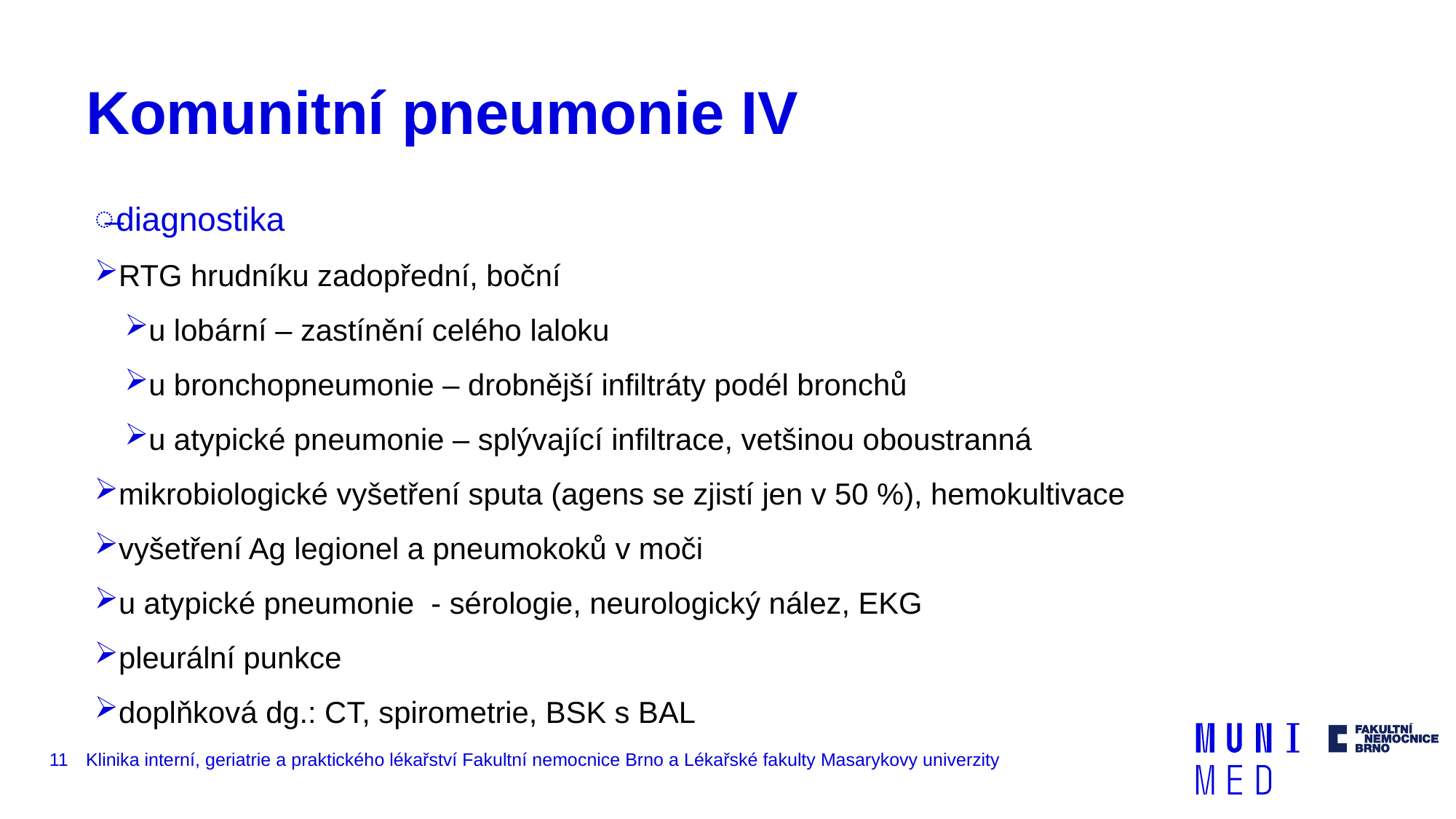

# Komunitní pneumonie IV
diagnostika
RTG hrudníku zadopřední, boční
u lobární – zastínění celého laloku
u bronchopneumonie – drobnější infiltráty podél bronchů
u atypické pneumonie – splývající infiltrace, vetšinou oboustranná
mikrobiologické vyšetření sputa (agens se zjistí jen v 50 %), hemokultivace
vyšetření Ag legionel a pneumokoků v moči
u atypické pneumonie  - sérologie, neurologický nález, EKG
pleurální punkce
doplňková dg.: CT, spirometrie, BSK s BAL

11
Klinika interní, geriatrie a praktického lékařství Fakultní nemocnice Brno a Lékařské fakulty Masarykovy univerzity